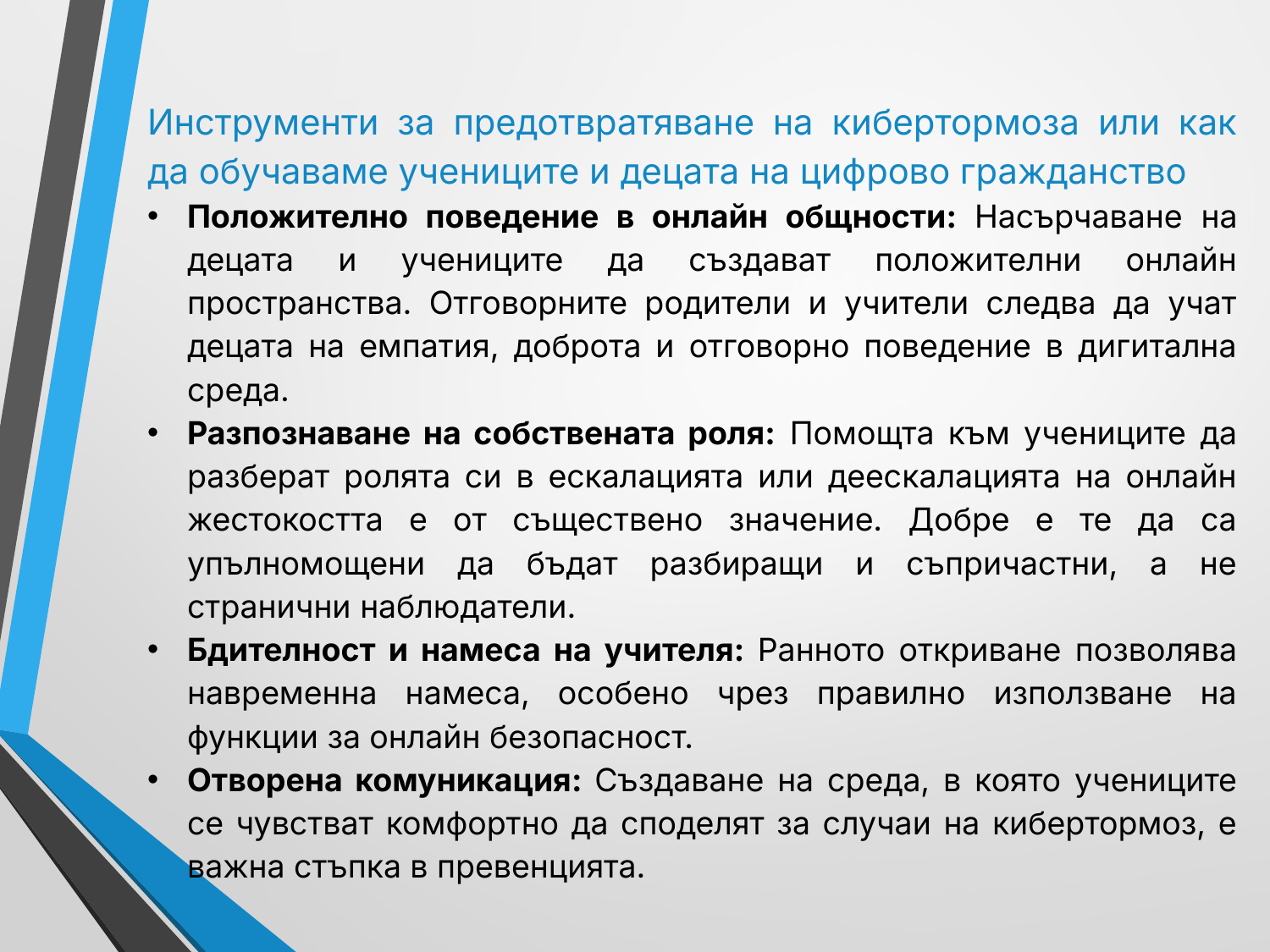

Инструменти за предотвратяване на кибертормоза или как да обучаваме учениците и децата на цифрово гражданство
Положително поведение в онлайн общности: Насърчaване на децата и учениците да създават положителни онлайн пространства. Отговорните родители и учители следва да учат децата на емпатия, доброта и отговорно поведение в дигитална среда.
Разпознаване на собствената роля: Помощта към учениците да разберат ролята си в ескалацията или деескалацията на онлайн жестокостта е от съществено значение. Добре е те да са упълномощени да бъдат разбиращи и съпричастни, а не странични наблюдатели.
Бдителност и намеса на учителя: Ранното откриване позволява навременна намеса, особено чрез правилно използване на функции за онлайн безопасност.
Отворена комуникация: Създаване на среда, в която учениците се чувстват комфортно да споделят за случаи на кибертормоз, е важна стъпка в превенцията.